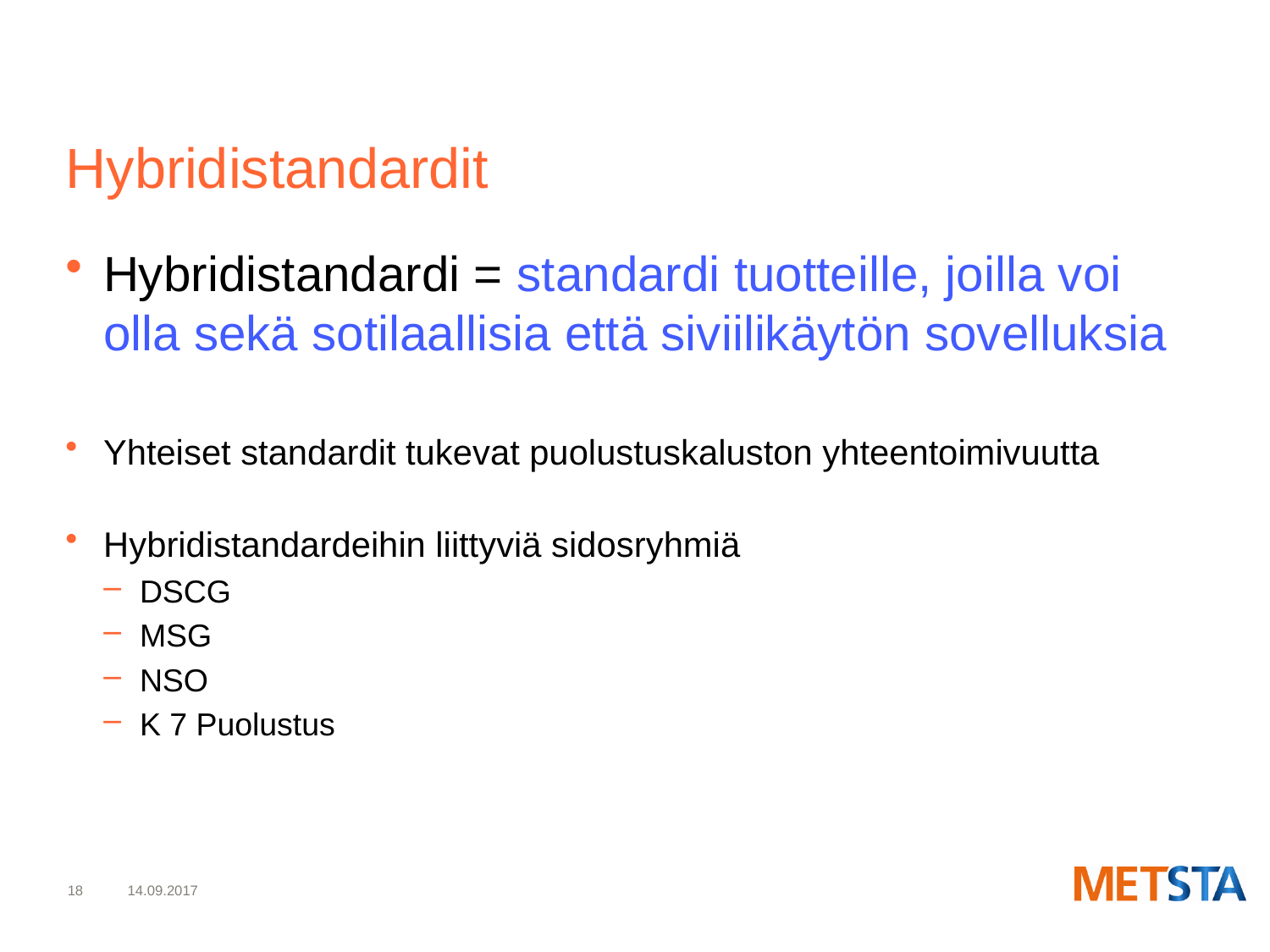

# Hybridistandardit
Hybridistandardi = standardi tuotteille, joilla voi olla sekä sotilaallisia että siviilikäytön sovelluksia
Yhteiset standardit tukevat puolustuskaluston yhteentoimivuutta
Hybridistandardeihin liittyviä sidosryhmiä
DSCG
MSG
NSO
K 7 Puolustus

18
14.09.2017